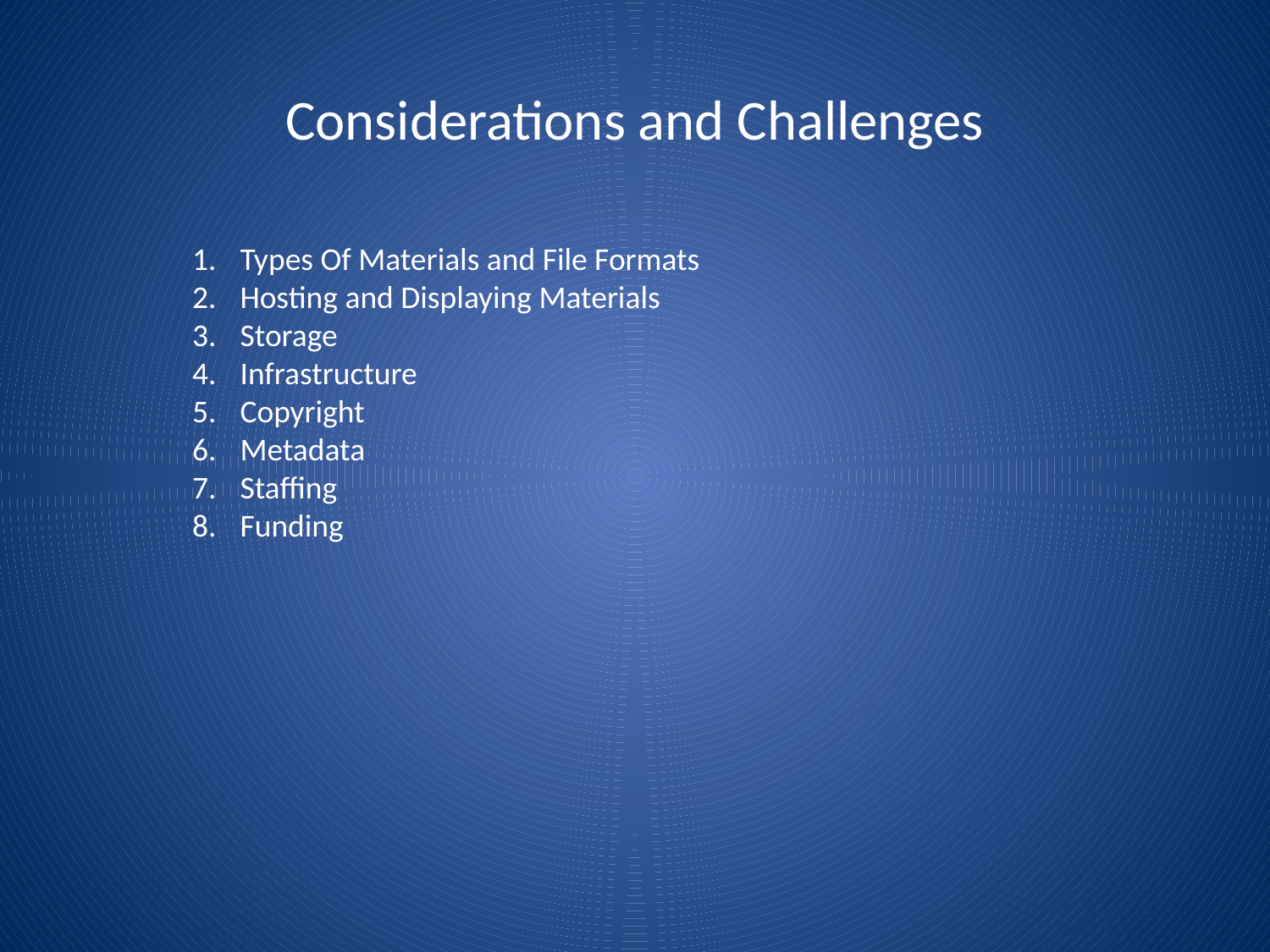

# Considerations and Challenges
Types Of Materials and File Formats
Hosting and Displaying Materials
Storage
Infrastructure
Copyright
Metadata
Staffing
Funding